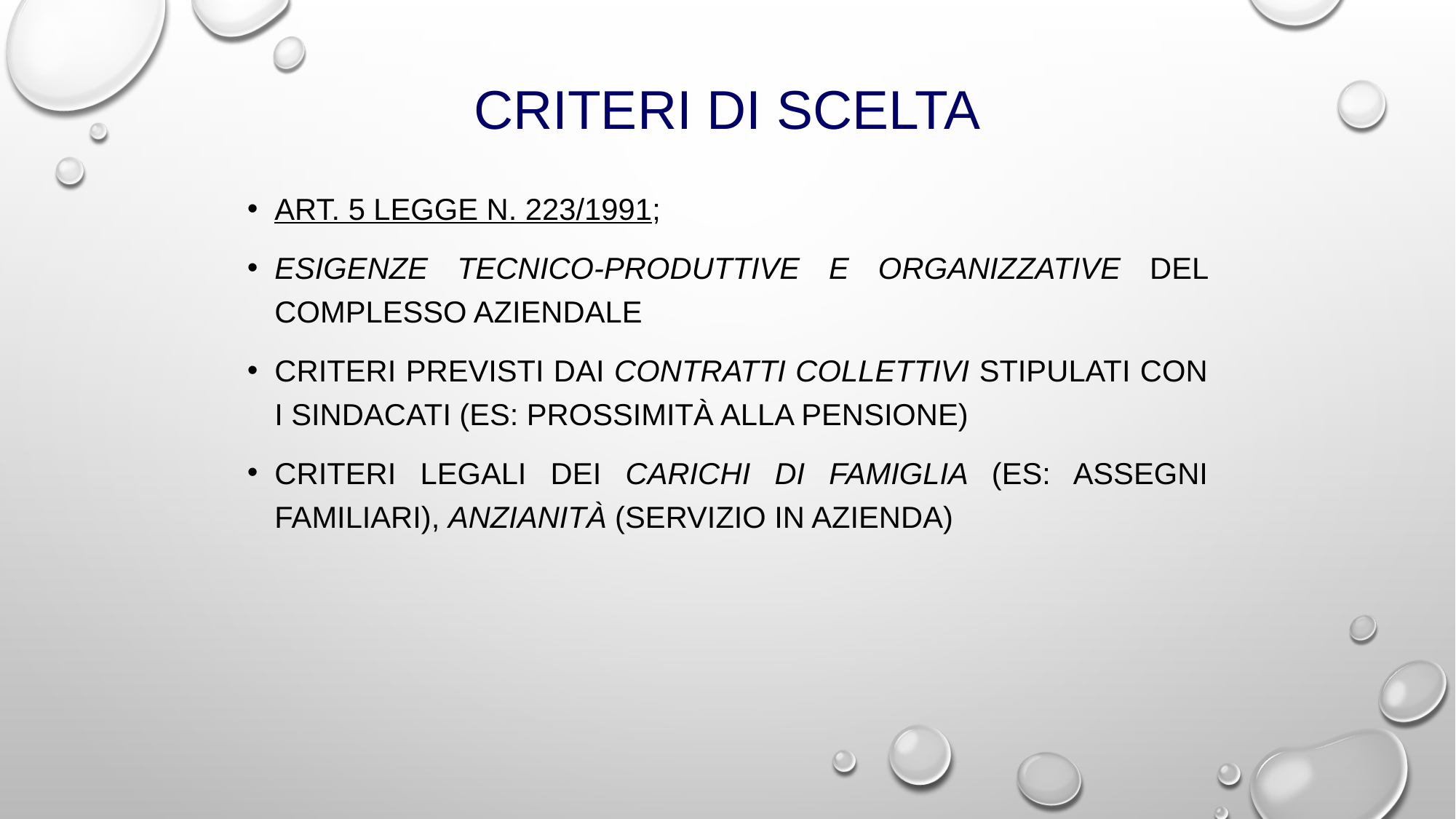

# CRITERI DI SCELTA
Art. 5 legge n. 223/1991;
Esigenze tecnico-produttive e organizzative del complesso aziendale
Criteri previsti dai contratti collettivi stipulati con i sindacati (es: prossimità alla pensione)
Criteri legali dei carichi di famiglia (es: assegni familiari), anzianità (servizio in azienda)